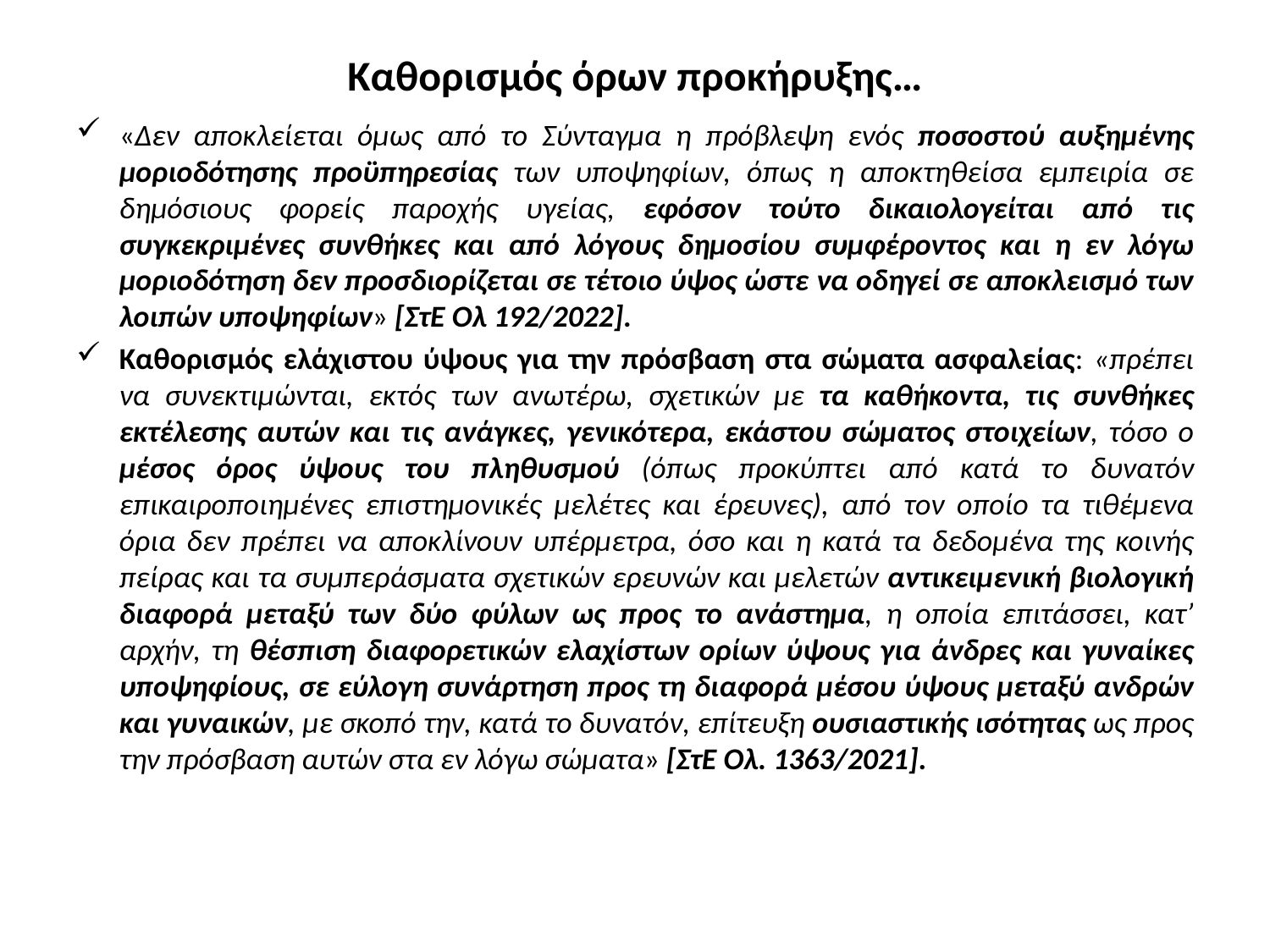

# Καθορισμός όρων προκήρυξης…
«Δεν αποκλείεται όμως από το Σύνταγμα η πρόβλεψη ενός ποσοστού αυξημένης μοριοδότησης προϋπηρεσίας των υποψηφίων, όπως η αποκτηθείσα εμπειρία σε δημόσιους φορείς παροχής υγείας, εφόσον τούτο δικαιολογείται από τις συγκεκριμένες συνθήκες και από λόγους δημοσίου συμφέροντος και η εν λόγω μοριοδότηση δεν προσδιορίζεται σε τέτοιο ύψος ώστε να οδηγεί σε αποκλεισμό των λοιπών υποψηφίων» [ΣτΕ Ολ 192/2022].
Καθορισμός ελάχιστου ύψους για την πρόσβαση στα σώματα ασφαλείας: «πρέπει να συνεκτιμώνται, εκτός των ανωτέρω, σχετικών με τα καθήκοντα, τις συνθήκες εκτέλεσης αυτών και τις ανάγκες, γενικότερα, εκάστου σώματος στοιχείων, τόσο ο μέσος όρος ύψους του πληθυσμού (όπως προκύπτει από κατά το δυνατόν επικαιροποιημένες επιστημονικές μελέτες και έρευνες), από τον οποίο τα τιθέμενα όρια δεν πρέπει να αποκλίνουν υπέρμετρα, όσο και η κατά τα δεδομένα της κοινής πείρας και τα συμπεράσματα σχετικών ερευνών και μελετών αντικειμενική βιολογική διαφορά μεταξύ των δύο φύλων ως προς το ανάστημα, η οποία επιτάσσει, κατ’ αρχήν, τη θέσπιση διαφορετικών ελαχίστων ορίων ύψους για άνδρες και γυναίκες υποψηφίους, σε εύλογη συνάρτηση προς τη διαφορά μέσου ύψους μεταξύ ανδρών και γυναικών, με σκοπό την, κατά το δυνατόν, επίτευξη ουσιαστικής ισότητας ως προς την πρόσβαση αυτών στα εν λόγω σώματα» [ΣτΕ Ολ. 1363/2021].